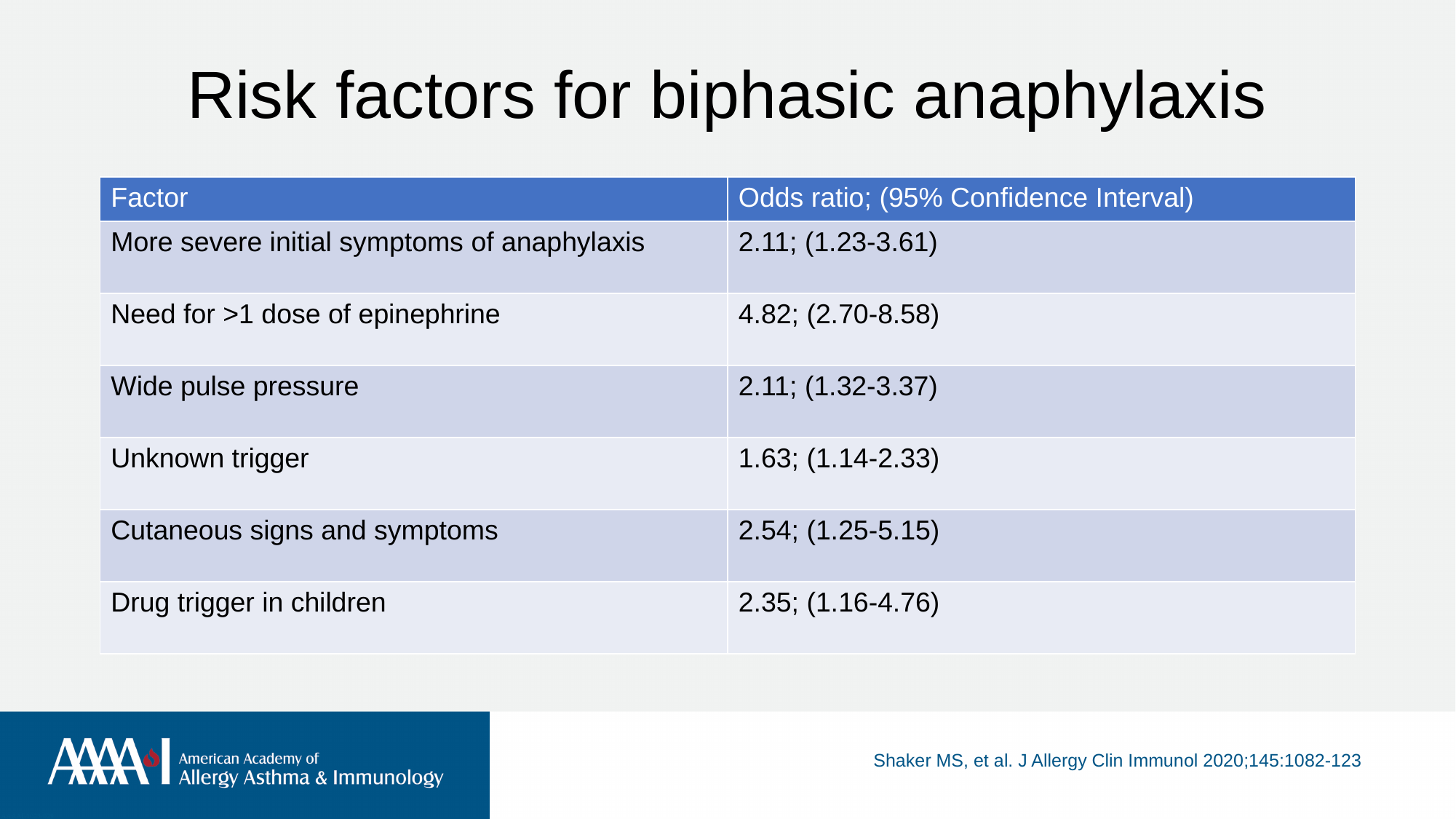

# Risk factors for biphasic anaphylaxis
| Factor | Odds ratio; (95% Confidence Interval) |
| --- | --- |
| More severe initial symptoms of anaphylaxis | 2.11; (1.23-3.61) |
| Need for >1 dose of epinephrine | 4.82; (2.70-8.58) |
| Wide pulse pressure | 2.11; (1.32-3.37) |
| Unknown trigger | 1.63; (1.14-2.33) |
| Cutaneous signs and symptoms | 2.54; (1.25-5.15) |
| Drug trigger in children | 2.35; (1.16-4.76) |
Shaker MS, et al. J Allergy Clin Immunol 2020;145:1082-123